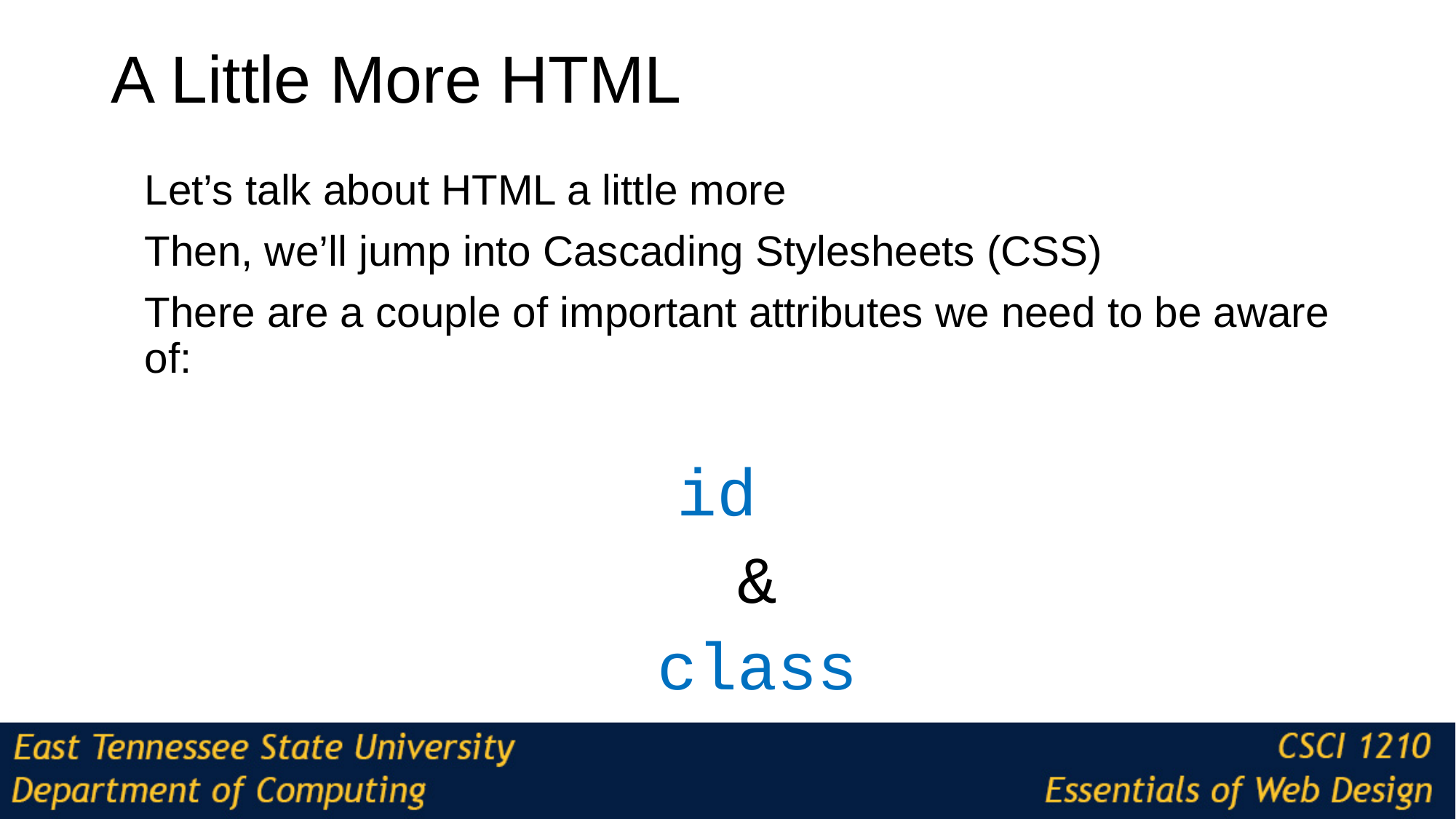

# A Little More HTML
Let’s talk about HTML a little more
Then, we’ll jump into Cascading Stylesheets (CSS)
There are a couple of important attributes we need to be aware of:

id
&
class